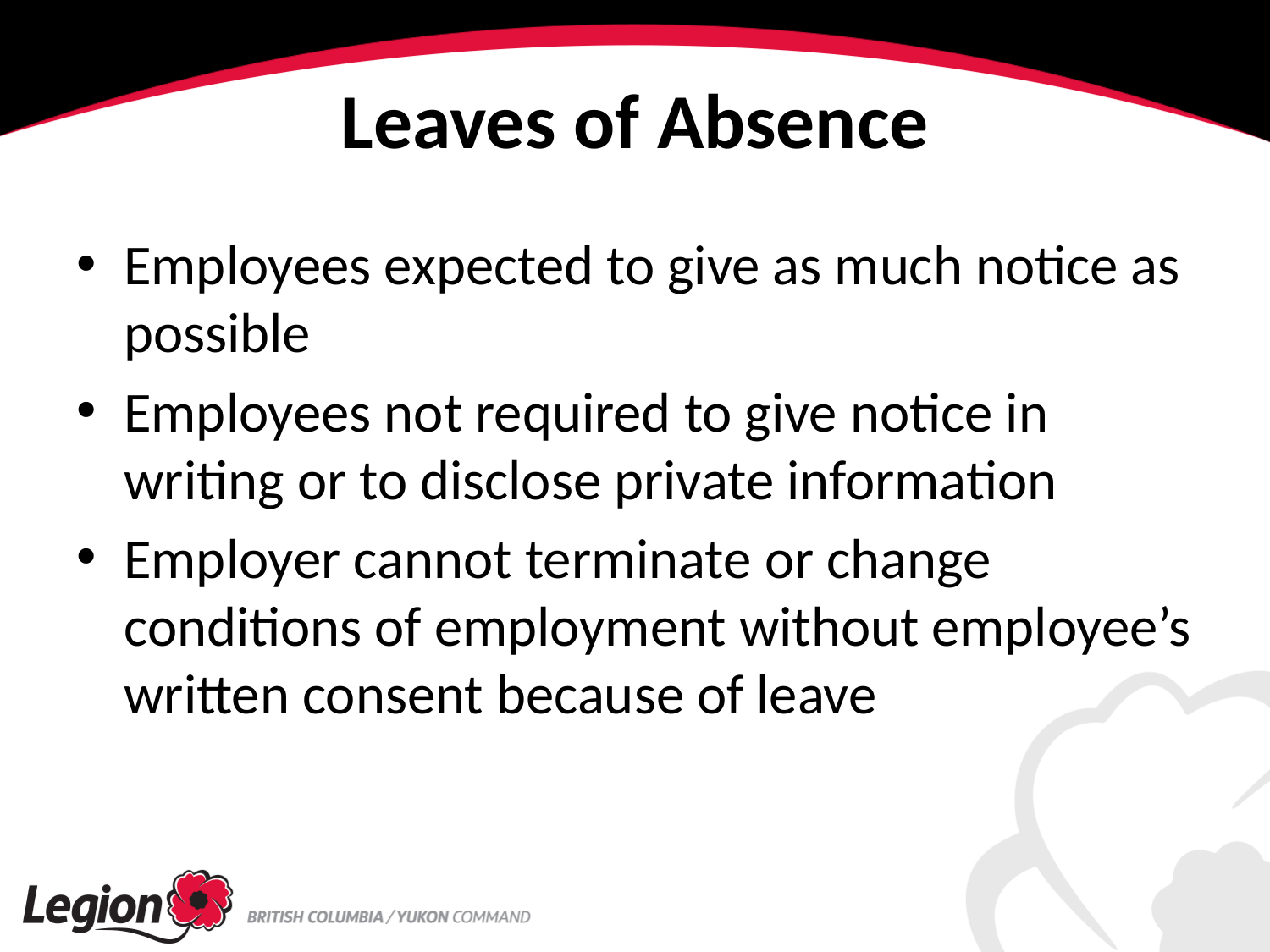

# Leaves of Absence
Employees expected to give as much notice as possible
Employees not required to give notice in writing or to disclose private information
Employer cannot terminate or change conditions of employment without employee’s written consent because of leave